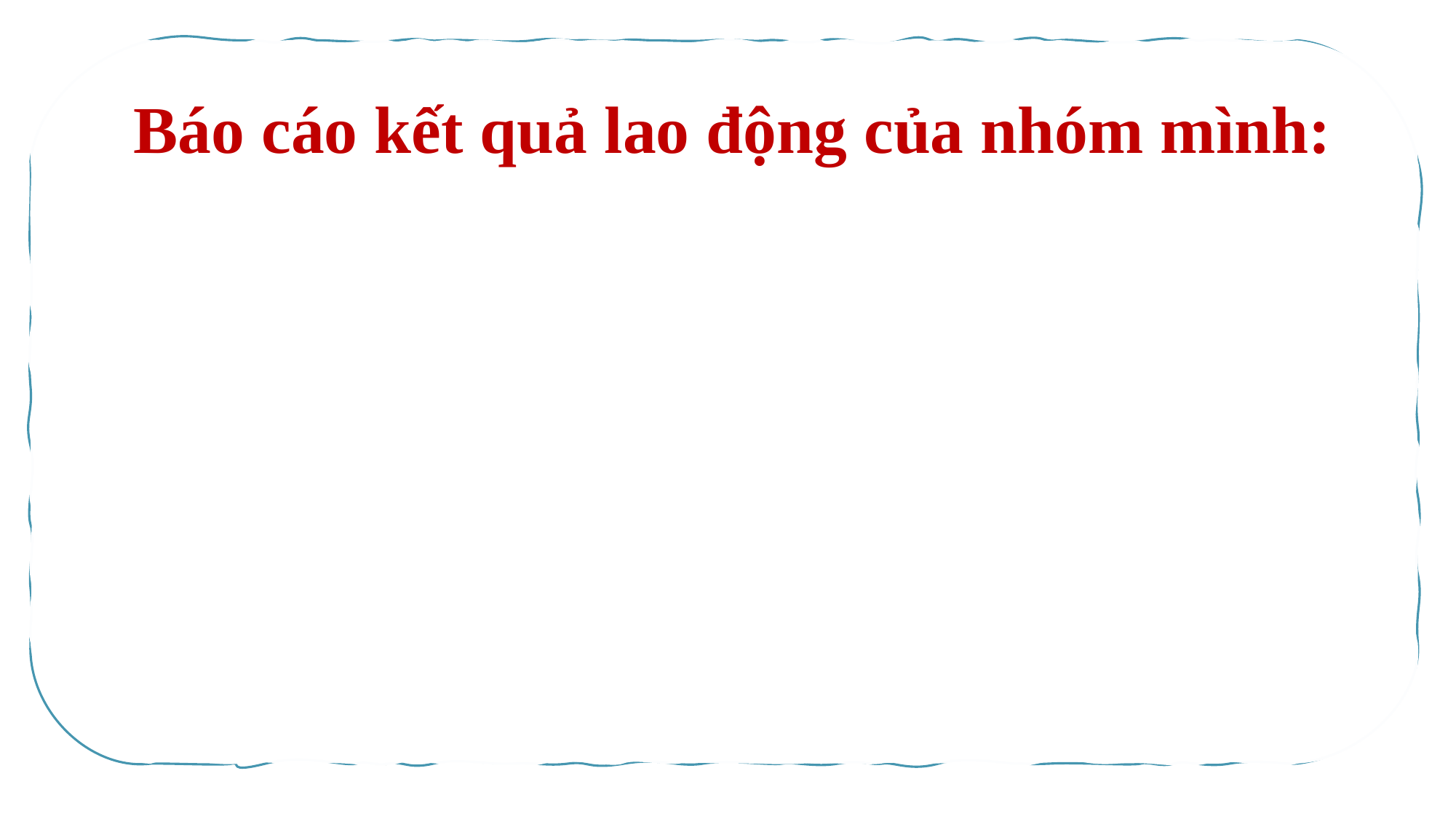

báo cáo kết quả lao động của nhóm mình:
Báo cáo kết quả lao động của nhóm mình: